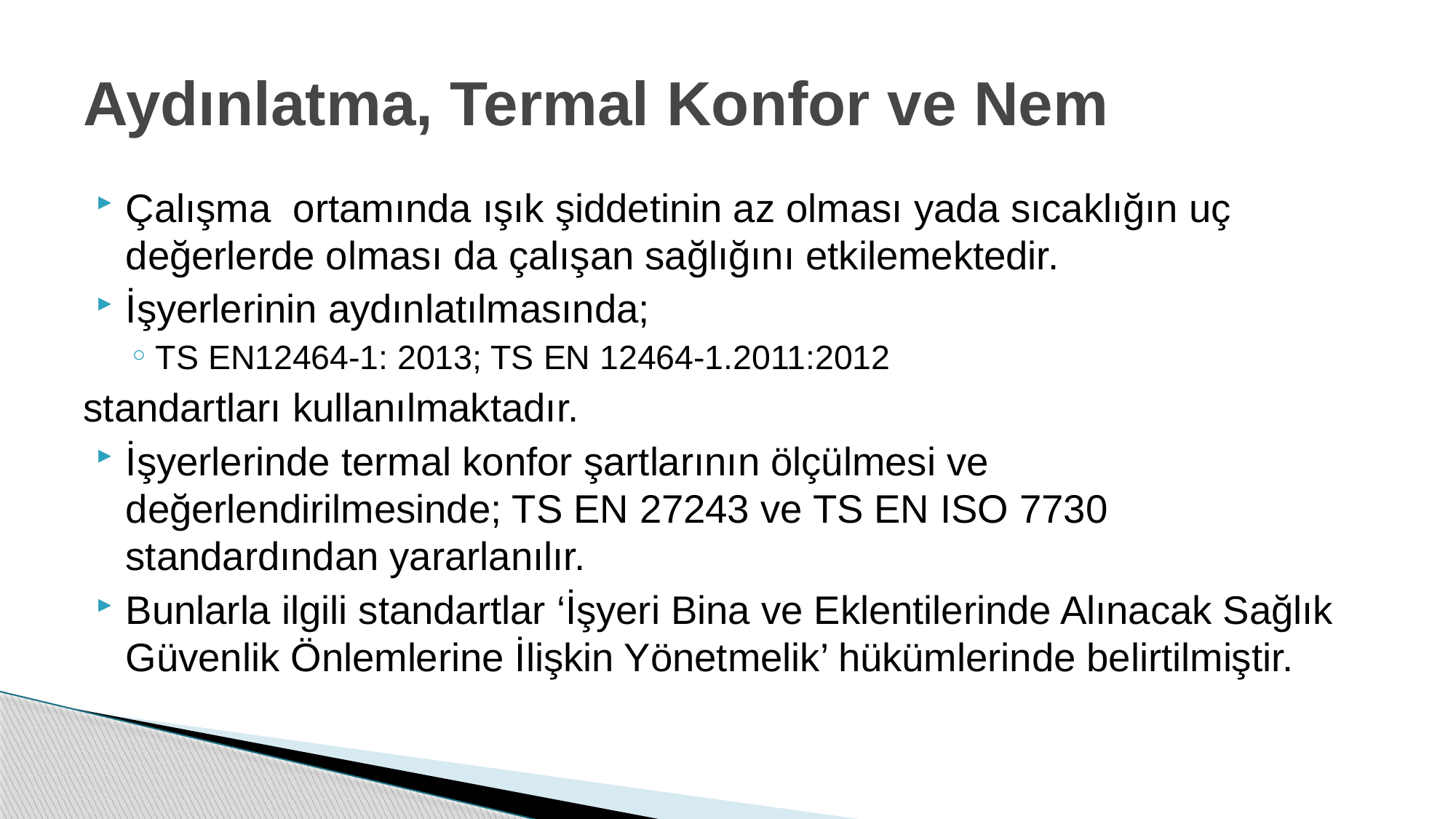

# Aydınlatma, Termal Konfor ve Nem
Çalışma  ortamında ışık şiddetinin az olması yada sıcaklığın uç değerlerde olması da çalışan sağlığını etkilemektedir.
İşyerlerinin aydınlatılmasında;
TS EN12464-1: 2013; TS EN 12464-1.2011:2012
standartları kullanılmaktadır.
İşyerlerinde termal konfor şartlarının ölçülmesi ve değerlendirilmesinde; TS EN 27243 ve TS EN ISO 7730 standardından yararlanılır.
Bunlarla ilgili standartlar ‘İşyeri Bina ve Eklentilerinde Alınacak Sağlık Güvenlik Önlemlerine İlişkin Yönetmelik’ hükümlerinde belirtilmiştir.